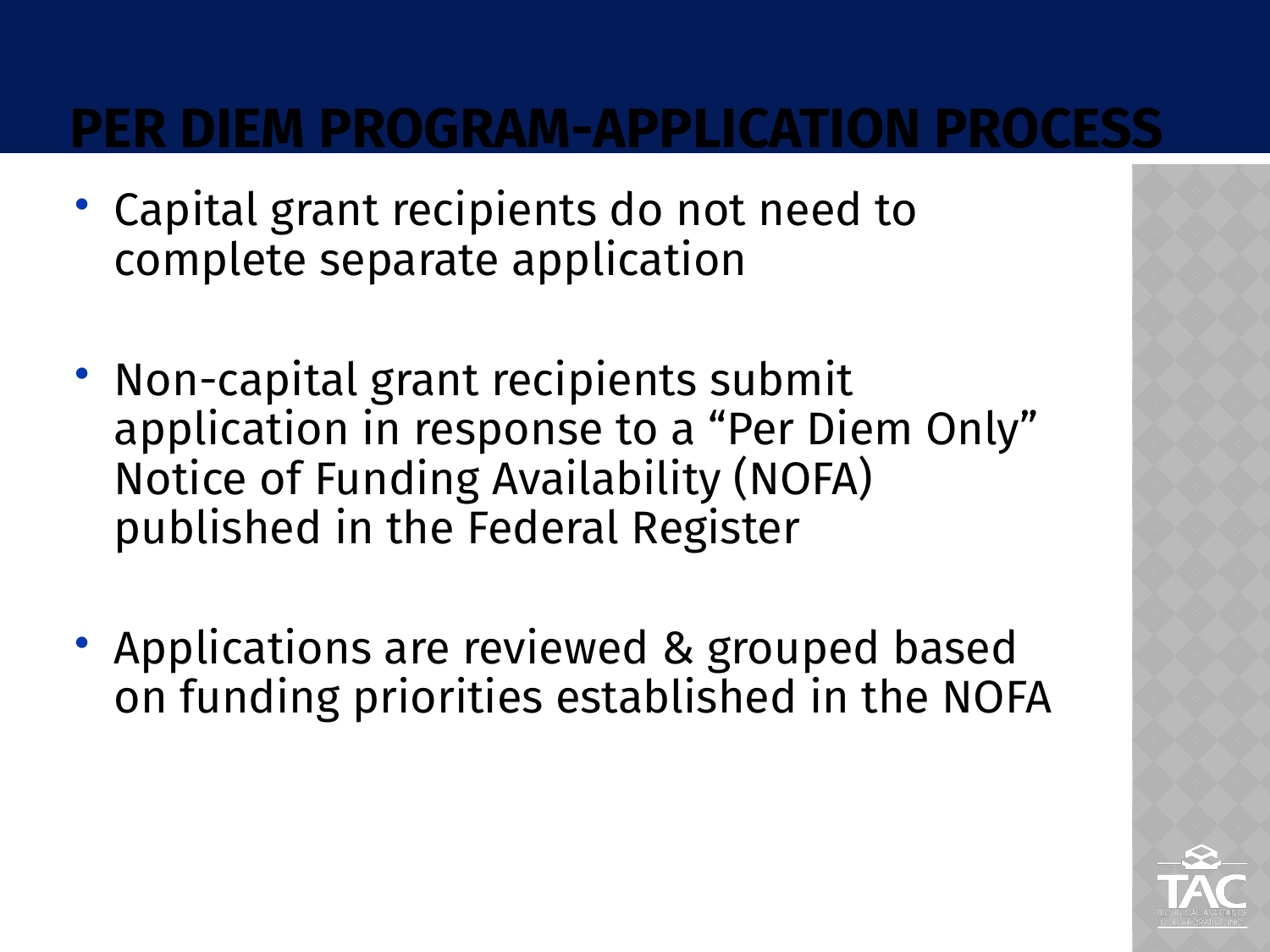

# Per Diem Program-Application Process
Capital grant recipients do not need to complete separate application

Non-capital grant recipients submit application in response to a “Per Diem Only” Notice of Funding Availability (NOFA) published in the Federal Register

Applications are reviewed & grouped based on funding priorities established in the NOFA